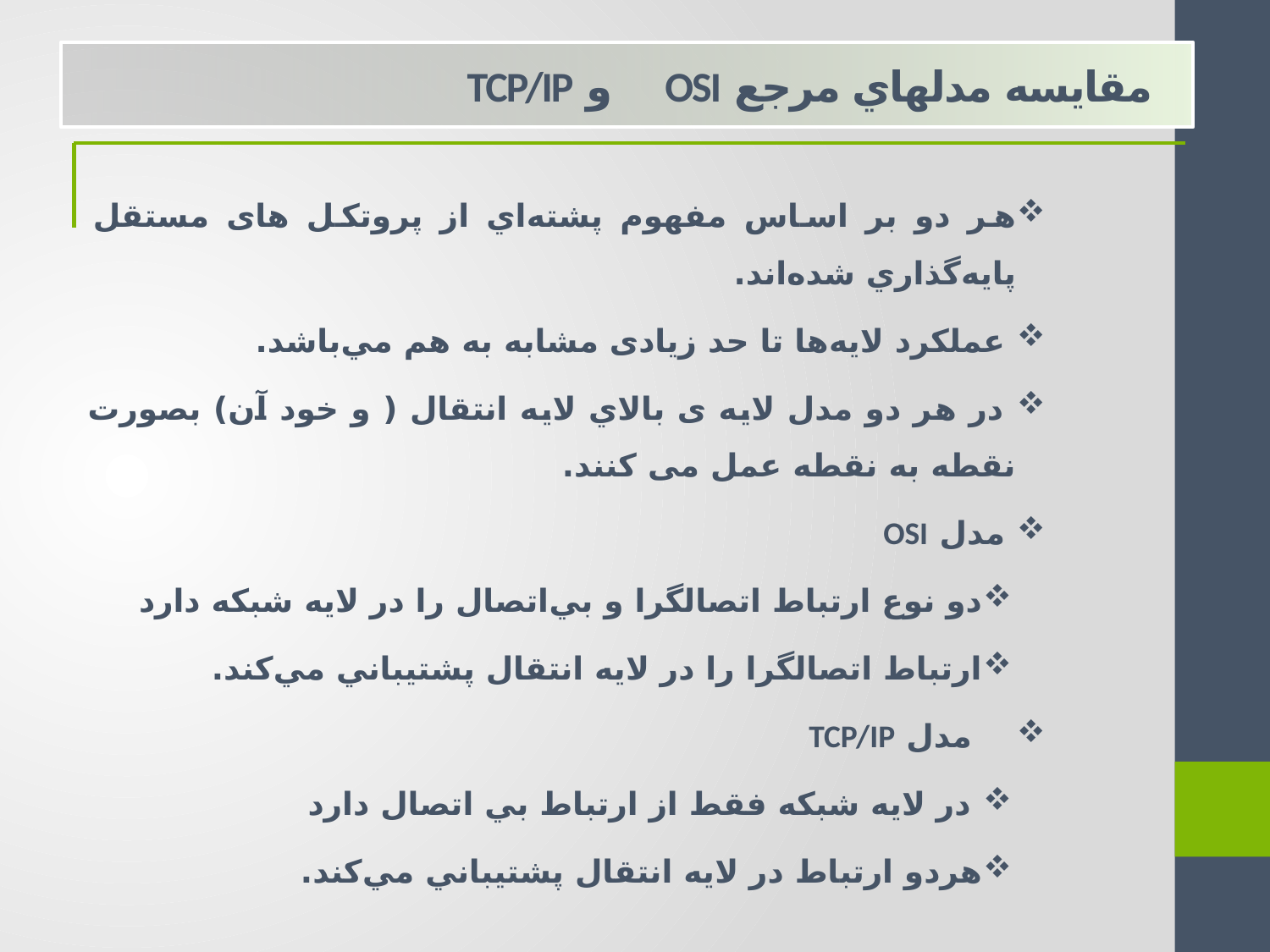

مقايسه مدلهاي مرجع OSI    و TCP/IP
هر دو بر اساس مفهوم پشته‌اي از پروتکل های مستقل پايه‌گذاري شده‌اند.
 عملکرد لايه‌ها تا حد زیادی مشابه به هم مي‌باشد.
 در هر دو مدل لايه ی بالاي لايه انتقال ( و خود آن) بصورت نقطه به نقطه عمل می کنند.
 مدل OSI
دو نوع ارتباط اتصالگرا و بي‌اتصال را در لايه شبكه دارد
ارتباط اتصالگرا را در لايه انتقال پشتيباني مي‌كند.
    مدل TCP/IP
 در لايه شبكه فقط از ارتباط بي اتصال دارد
هردو ارتباط در لايه انتقال پشتيباني مي‌كند.